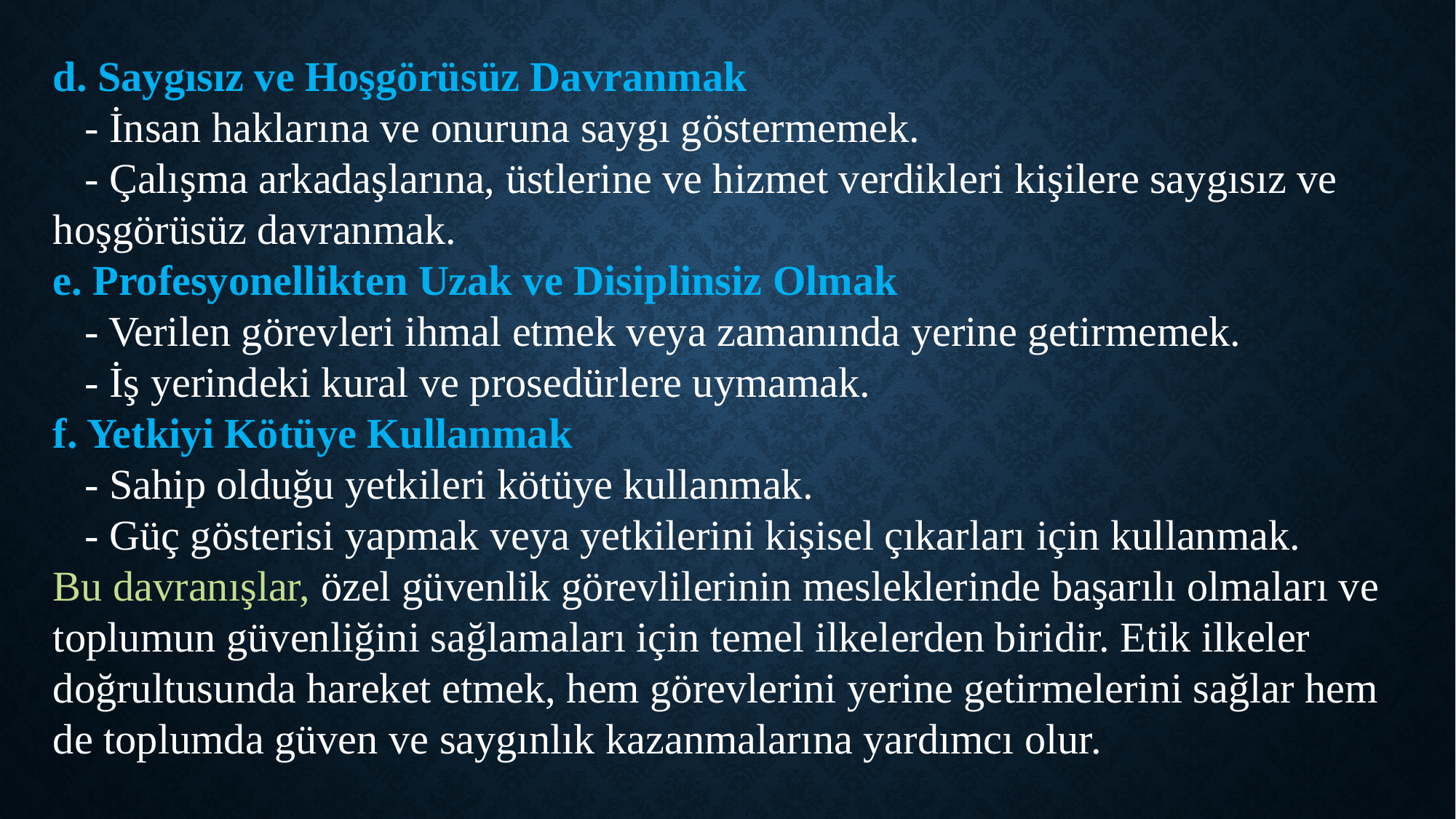

d. Saygısız ve Hoşgörüsüz Davranmak
   - İnsan haklarına ve onuruna saygı göstermemek.
   - Çalışma arkadaşlarına, üstlerine ve hizmet verdikleri kişilere saygısız ve hoşgörüsüz davranmak.
e. Profesyonellikten Uzak ve Disiplinsiz Olmak
   - Verilen görevleri ihmal etmek veya zamanında yerine getirmemek.
   - İş yerindeki kural ve prosedürlere uymamak.
f. Yetkiyi Kötüye Kullanmak
   - Sahip olduğu yetkileri kötüye kullanmak.
   - Güç gösterisi yapmak veya yetkilerini kişisel çıkarları için kullanmak.
Bu davranışlar, özel güvenlik görevlilerinin mesleklerinde başarılı olmaları ve toplumun güvenliğini sağlamaları için temel ilkelerden biridir. Etik ilkeler doğrultusunda hareket etmek, hem görevlerini yerine getirmelerini sağlar hem de toplumda güven ve saygınlık kazanmalarına yardımcı olur.